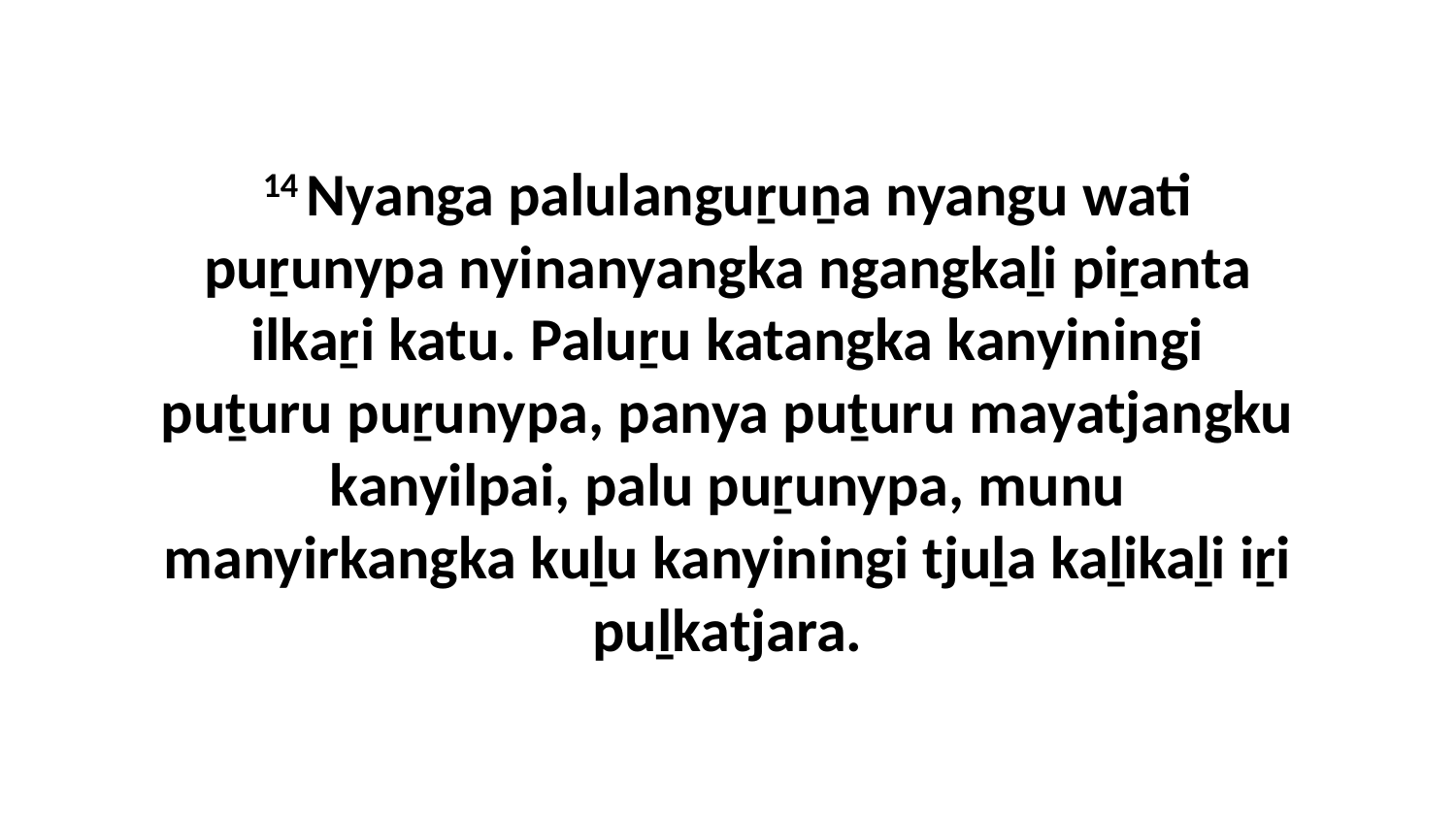

14 Nyanga palulanguṟuṉa nyangu wati puṟunypa nyinanyangka ngangkaḻi piṟanta ilkaṟi katu. Paluṟu katangka kanyiningi puṯuru puṟunypa, panya puṯuru mayatjangku kanyilpai, palu puṟunypa, munu manyirkangka kuḻu kanyiningi tjuḻa kaḻikaḻi iṟi puḻkatjara.